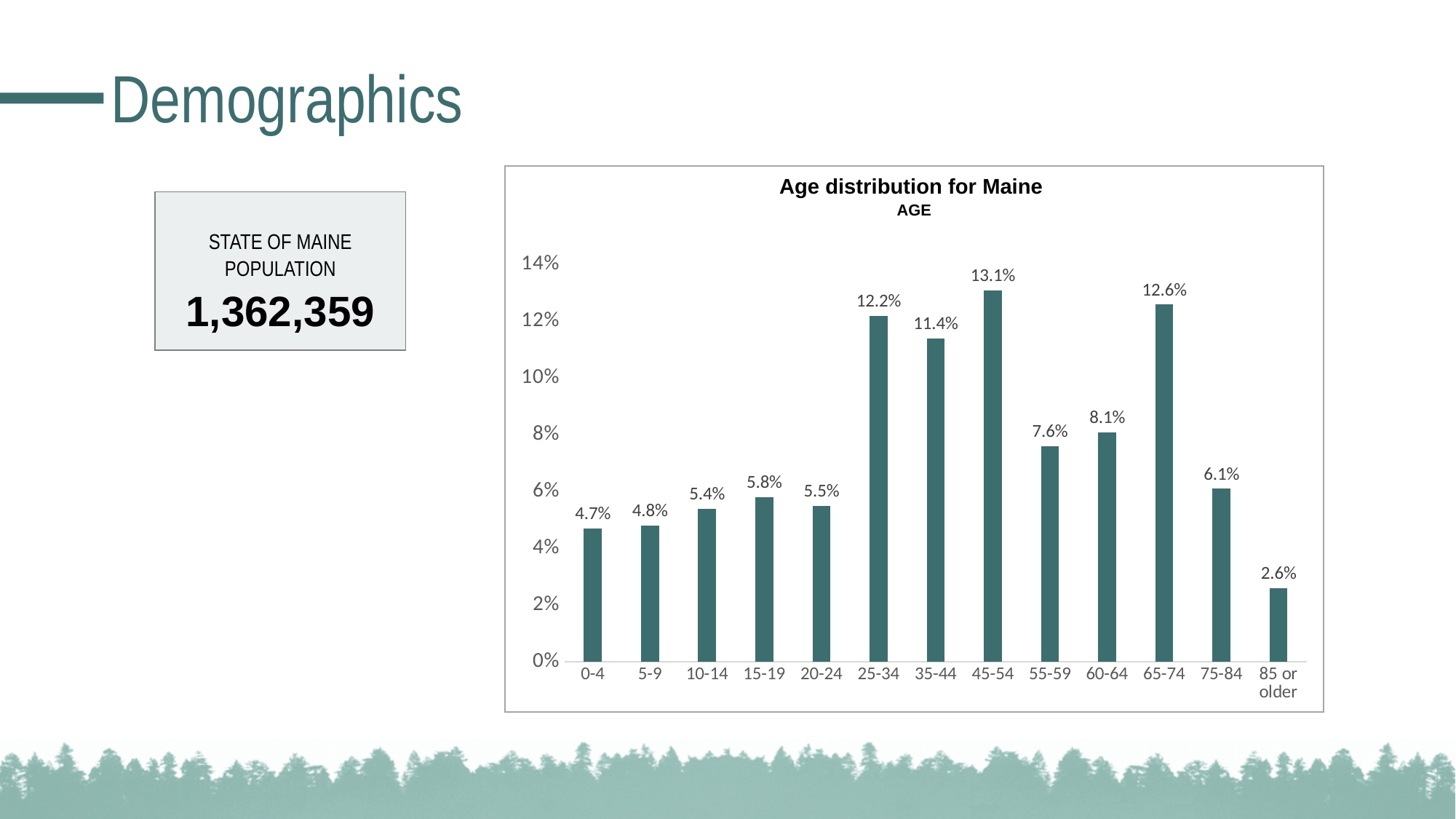

# Demographics
Age distribution for Maine
AGE

STATE OF MAINE
POPULATION
1,362,359

### Chart

| Category |  |
|---|---|
| 0-4 | 0.047 |
| 5-9 | 0.048 |
| 10-14 | 0.054 |
| 15-19 | 0.058 |
| 20-24 | 0.055 |
| 25-34 | 0.122 |
| 35-44 | 0.114 |
| 45-54 | 0.131 |
| 55-59 | 0.076 |
| 60-64 | 0.081 |
| 65-74 | 0.126 |
| 75-84 | 0.061 |
| 85 or older | 0.026 |